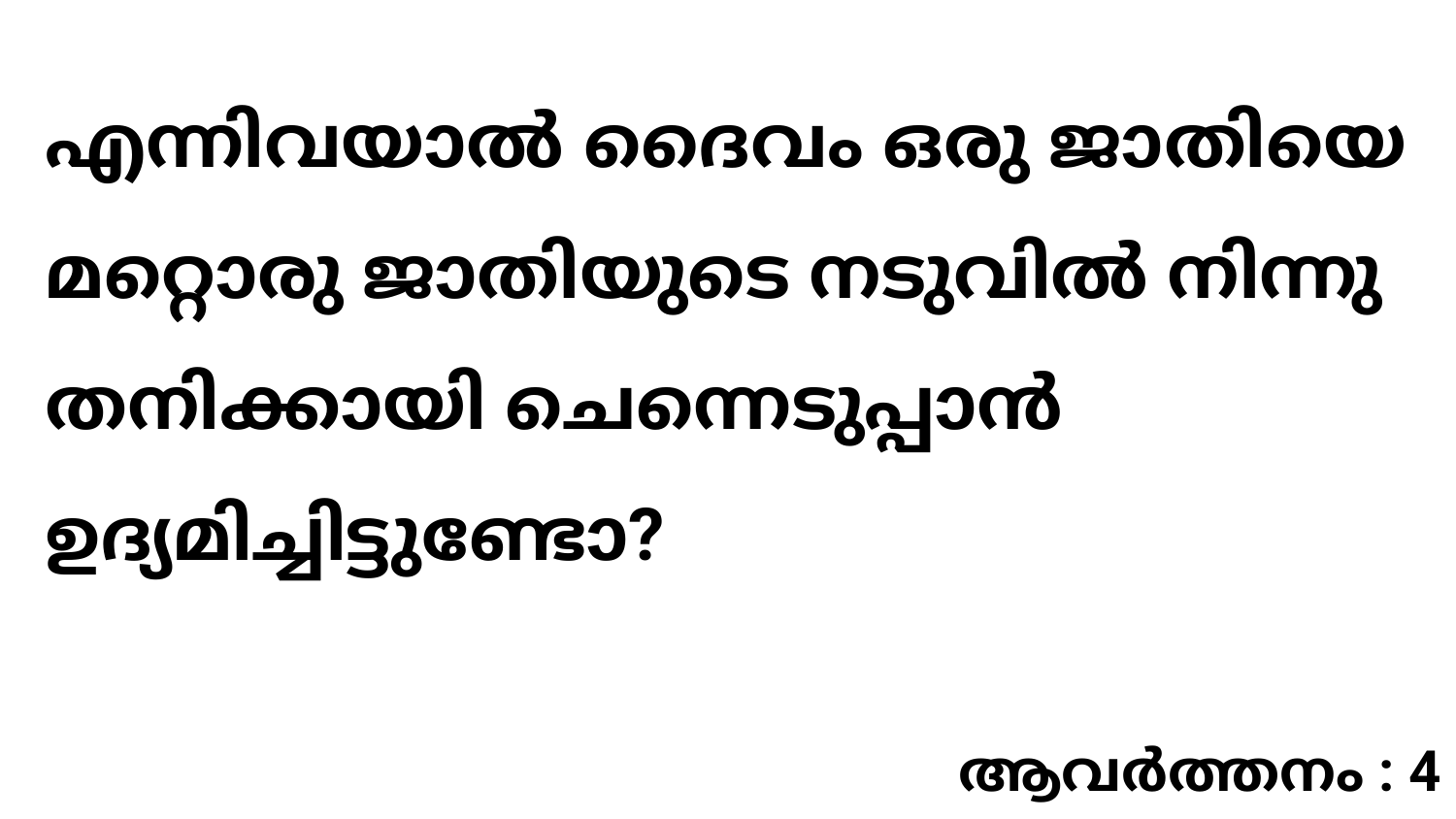

എന്നിവയാൽ ദൈവം ഒരു ജാതിയെ മറ്റൊരു ജാതിയുടെ നടുവിൽ നിന്നു തനിക്കായി ചെന്നെടുപ്പാൻ ഉദ്യമിച്ചിട്ടുണ്ടോ?
ആവർത്തനം : 4